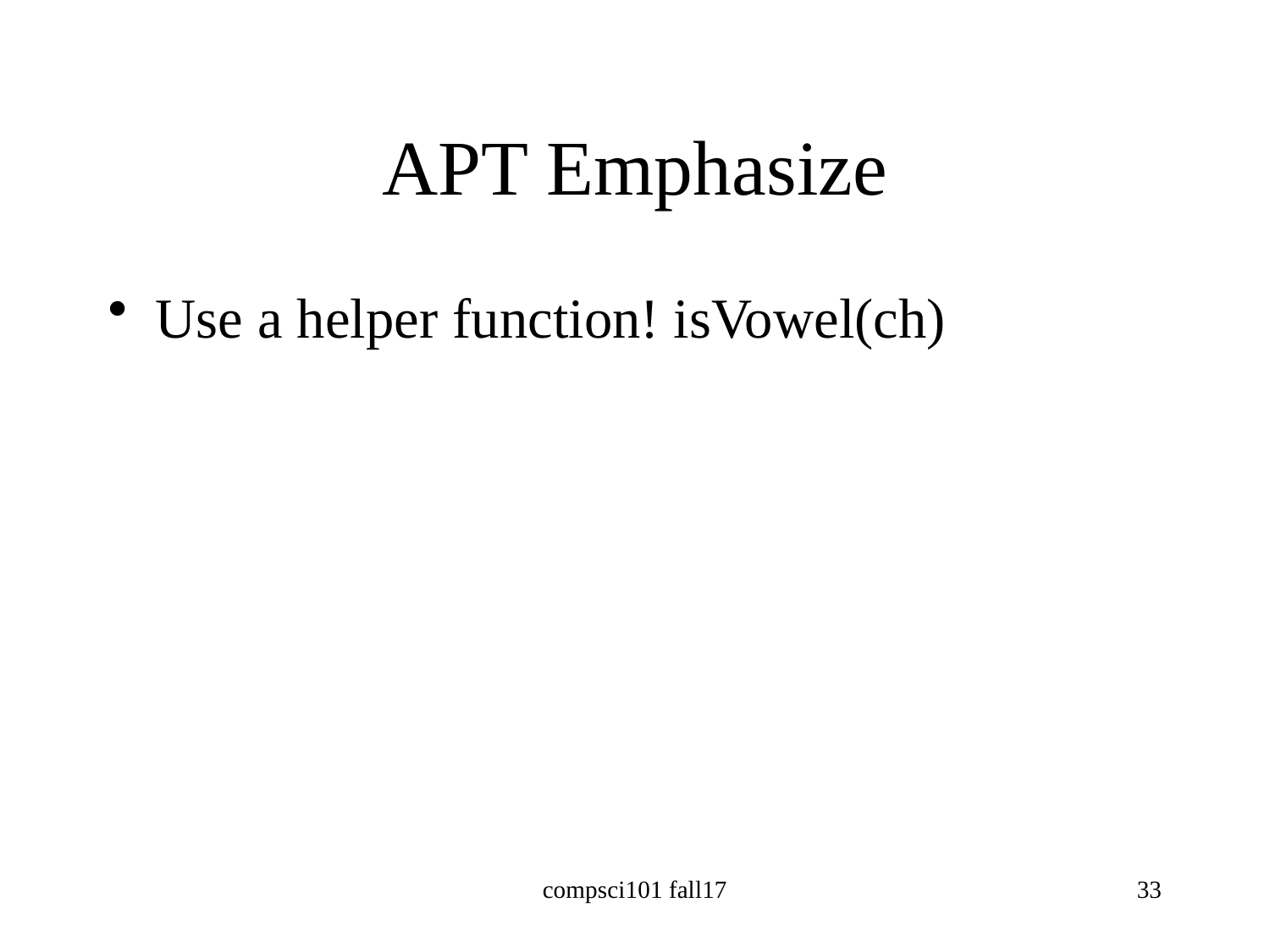

# APT Emphasize
Use a helper function! isVowel(ch)
compsci101 fall17
33